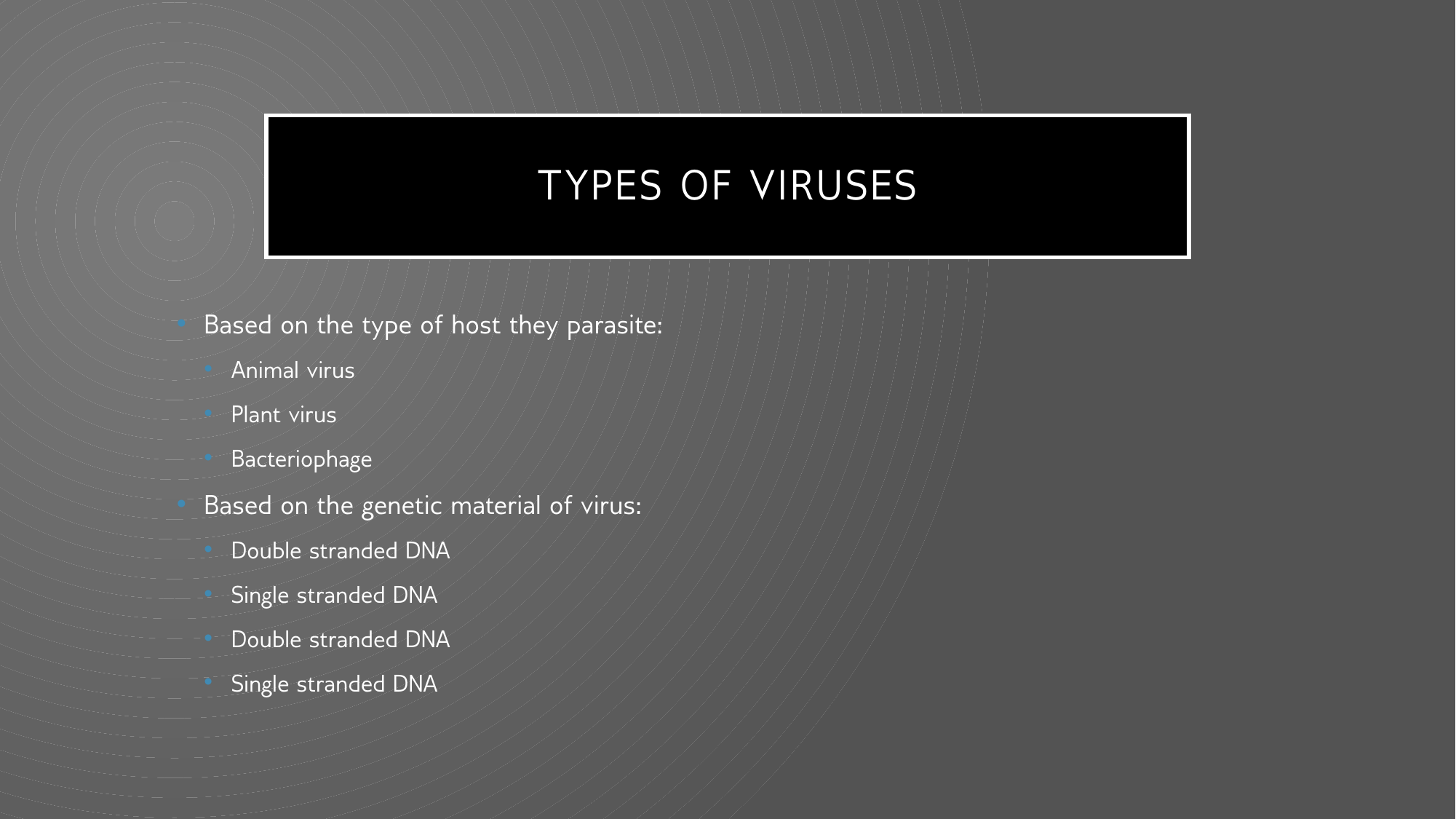

# Types of viruses
Based on the type of host they parasite:
Animal virus
Plant virus
Bacteriophage
Based on the genetic material of virus:
Double stranded DNA
Single stranded DNA
Double stranded DNA
Single stranded DNA